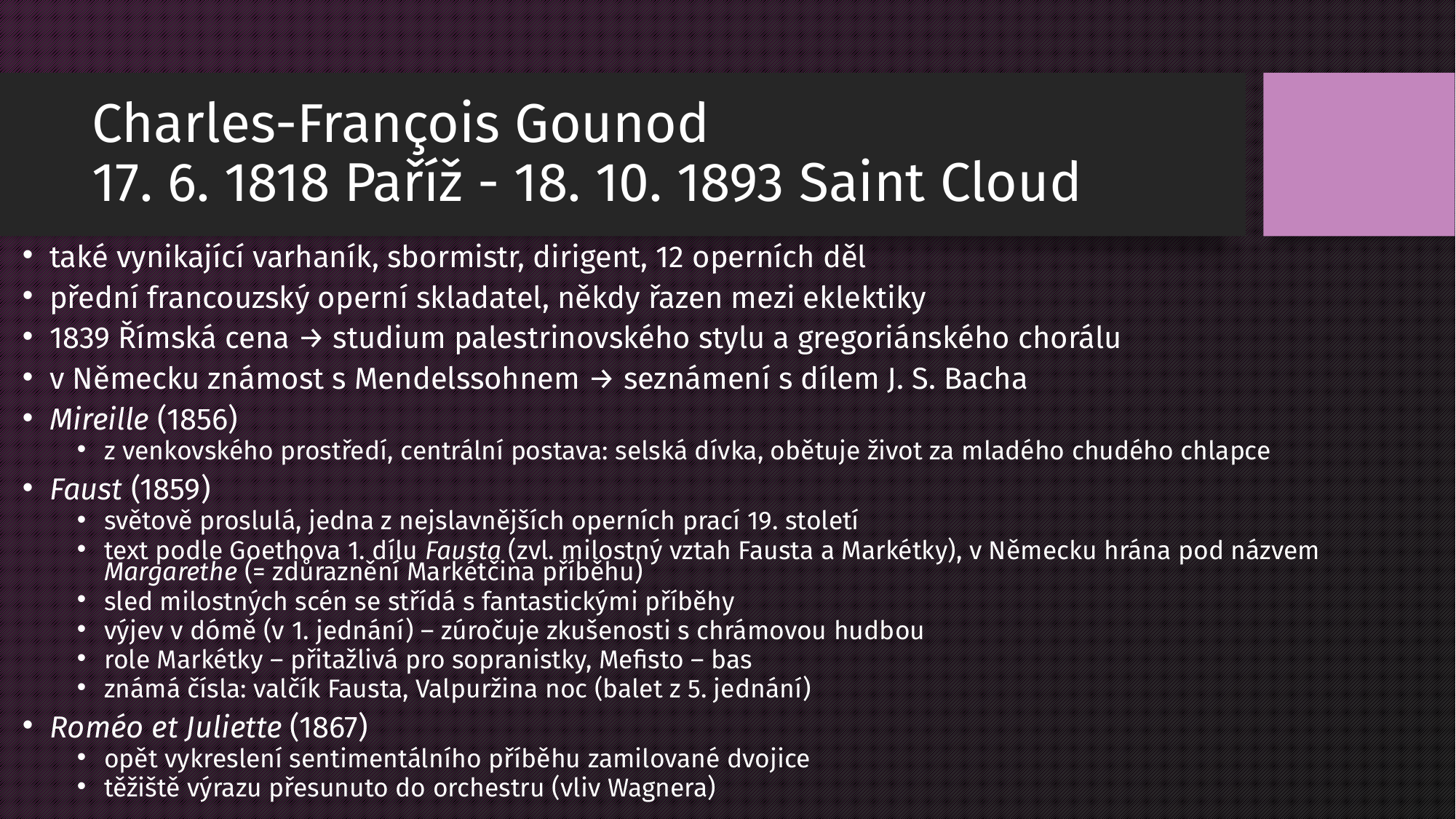

# Charles-François Gounod 17. 6. 1818 Paříž - 18. 10. 1893 Saint Cloud
také vynikající varhaník, sbormistr, dirigent, 12 operních děl
přední francouzský operní skladatel, někdy řazen mezi eklektiky
1839 Římská cena → studium palestrinovského stylu a gregoriánského chorálu
v Německu známost s Mendelssohnem → seznámení s dílem J. S. Bacha
Mireille (1856)
z venkovského prostředí, centrální postava: selská dívka, obětuje život za mladého chudého chlapce
Faust (1859)
světově proslulá, jedna z nejslavnějších operních prací 19. století
text podle Goethova 1. dílu Fausta (zvl. milostný vztah Fausta a Markétky), v Německu hrána pod názvem Margarethe (= zdůraznění Markétčina příběhu)
sled milostných scén se střídá s fantastickými příběhy
výjev v dómě (v 1. jednání) – zúročuje zkušenosti s chrámovou hudbou
role Markétky – přitažlivá pro sopranistky, Mefisto – bas
známá čísla: valčík Fausta, Valpuržina noc (balet z 5. jednání)
Roméo et Juliette (1867)
opět vykreslení sentimentálního příběhu zamilované dvojice
těžiště výrazu přesunuto do orchestru (vliv Wagnera)